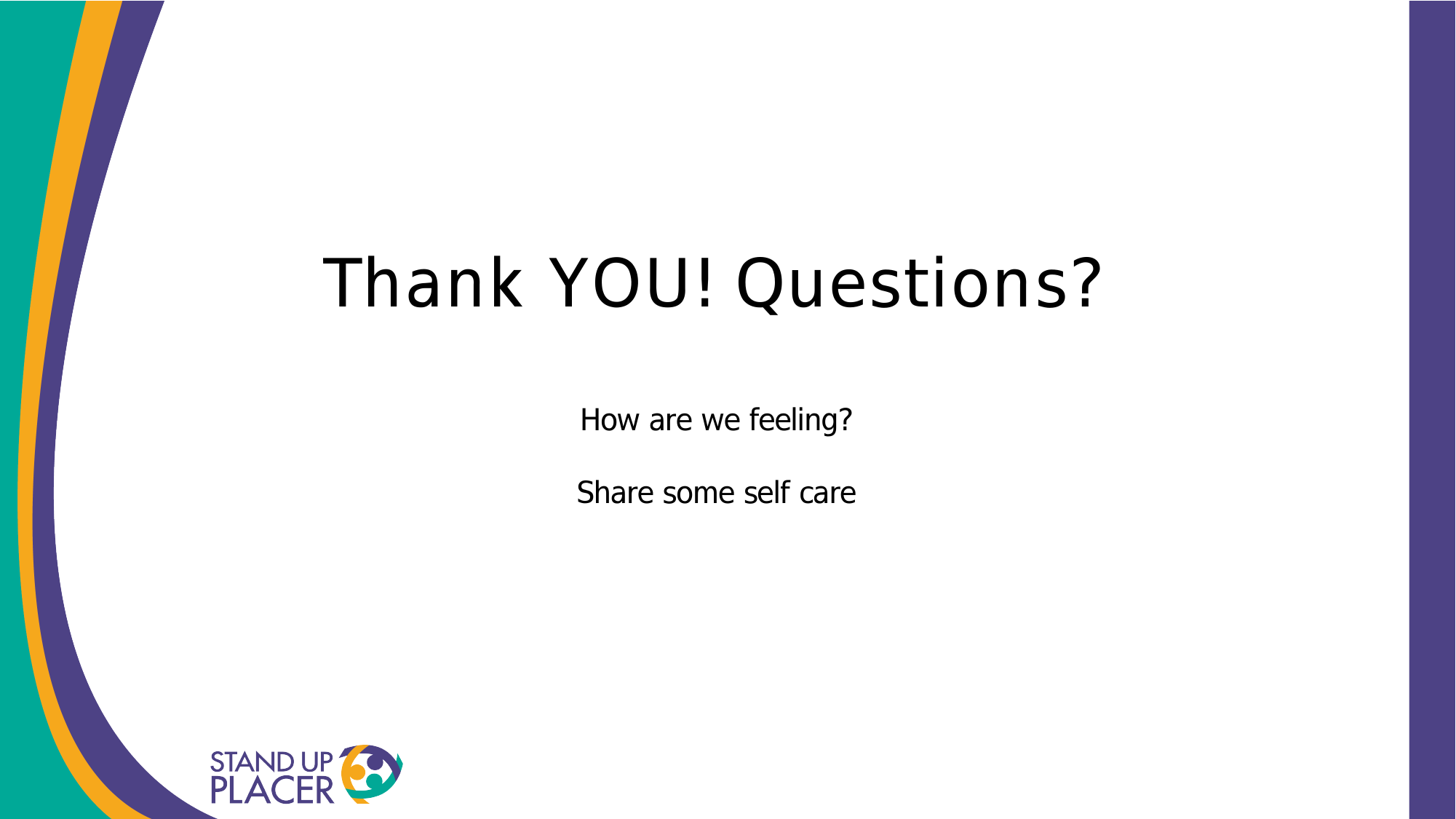

Thank YOU! Questions?

How are we feeling?

Share some self care